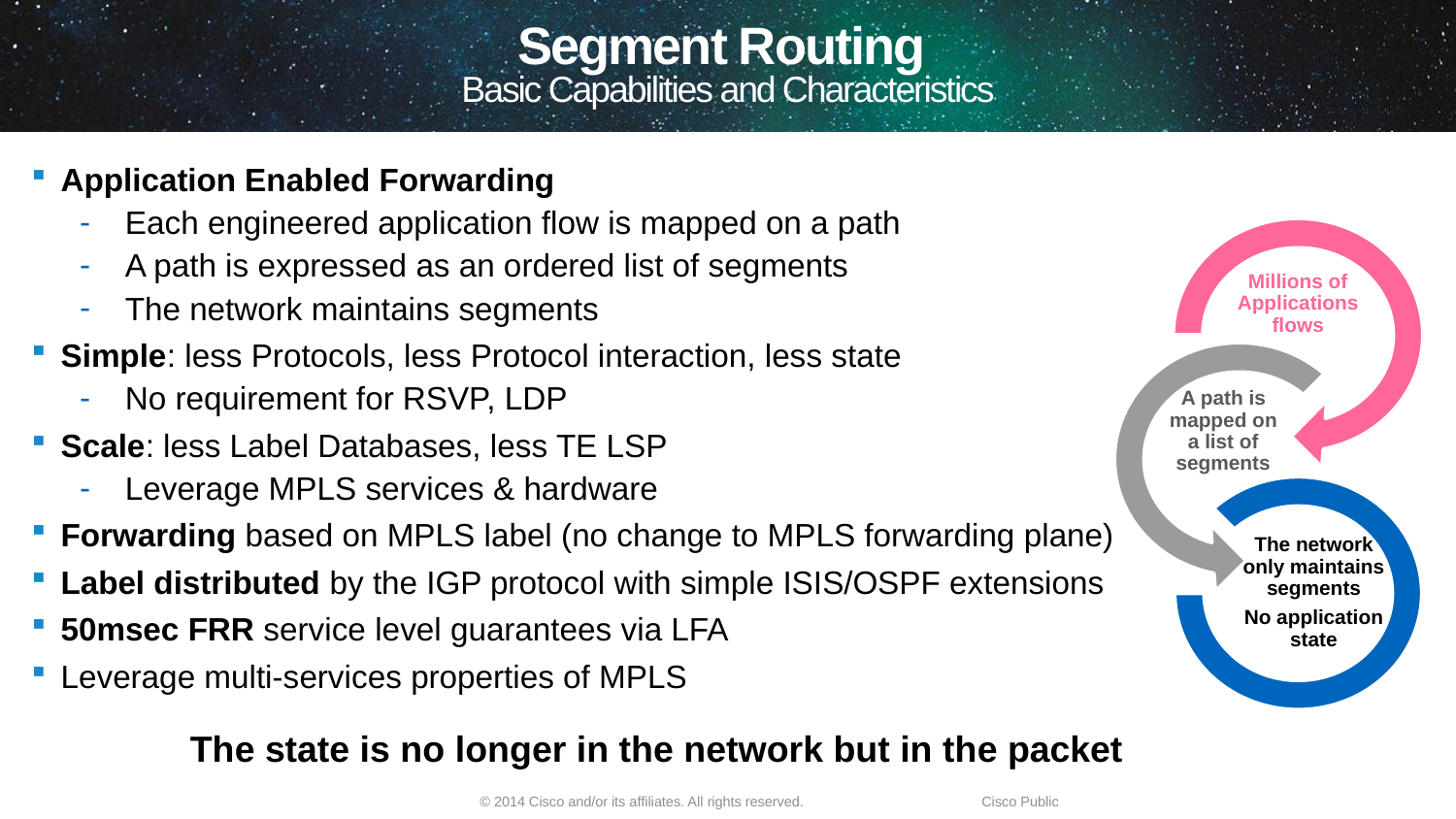

Segment Routing
Basic Capabilities and Characteristics
Millions of Applications flows
A path is mapped on a list of segments
The network only maintains segments
No application state
Application Enabled Forwarding
Each engineered application flow is mapped on a path
A path is expressed as an ordered list of segments
The network maintains segments
Simple: less Protocols, less Protocol interaction, less state
No requirement for RSVP, LDP
Scale: less Label Databases, less TE LSP
Leverage MPLS services & hardware
Forwarding based on MPLS label (no change to MPLS forwarding plane)
Label distributed by the IGP protocol with simple ISIS/OSPF extensions
50msec FRR service level guarantees via LFA
Leverage multi-services properties of MPLS
The state is no longer in the network but in the packet